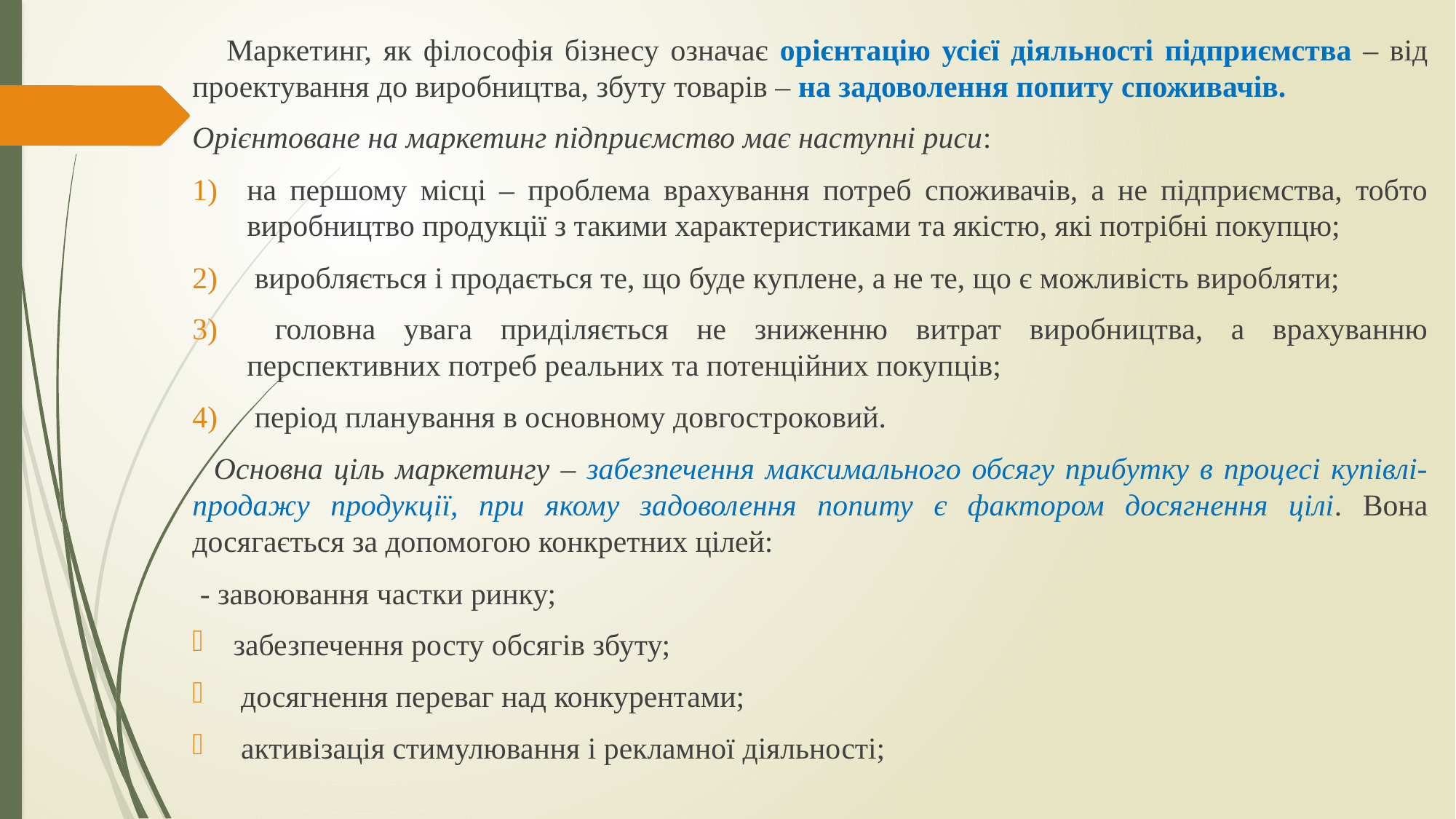

Маркетинг, як філософія бізнесу означає орієнтацію усієї діяльності підприємства – від проектування до виробництва, збуту товарів – на задоволення попиту споживачів.
Орієнтоване на маркетинг підприємство має наступні риси:
на першому місці – проблема врахування потреб споживачів, а не підприємства, тобто виробництво продукції з такими характеристиками та якістю, які потрібні покупцю;
 виробляється і продається те, що буде куплене, а не те, що є можливість виробляти;
 головна увага приділяється не зниженню витрат виробництва, а врахуванню перспективних потреб реальних та потенційних покупців;
 період планування в основному довгостроковий.
  Основна ціль маркетингу – забезпечення максимального обсягу прибутку в процесі купівлі-продажу продукції, при якому задоволення попиту є фактором досягнення цілі. Вона досягається за допомогою конкретних цілей:
 - завоювання частки ринку;
забезпечення росту обсягів збуту;
 досягнення переваг над конкурентами;
 активізація стимулювання і рекламної діяльності;